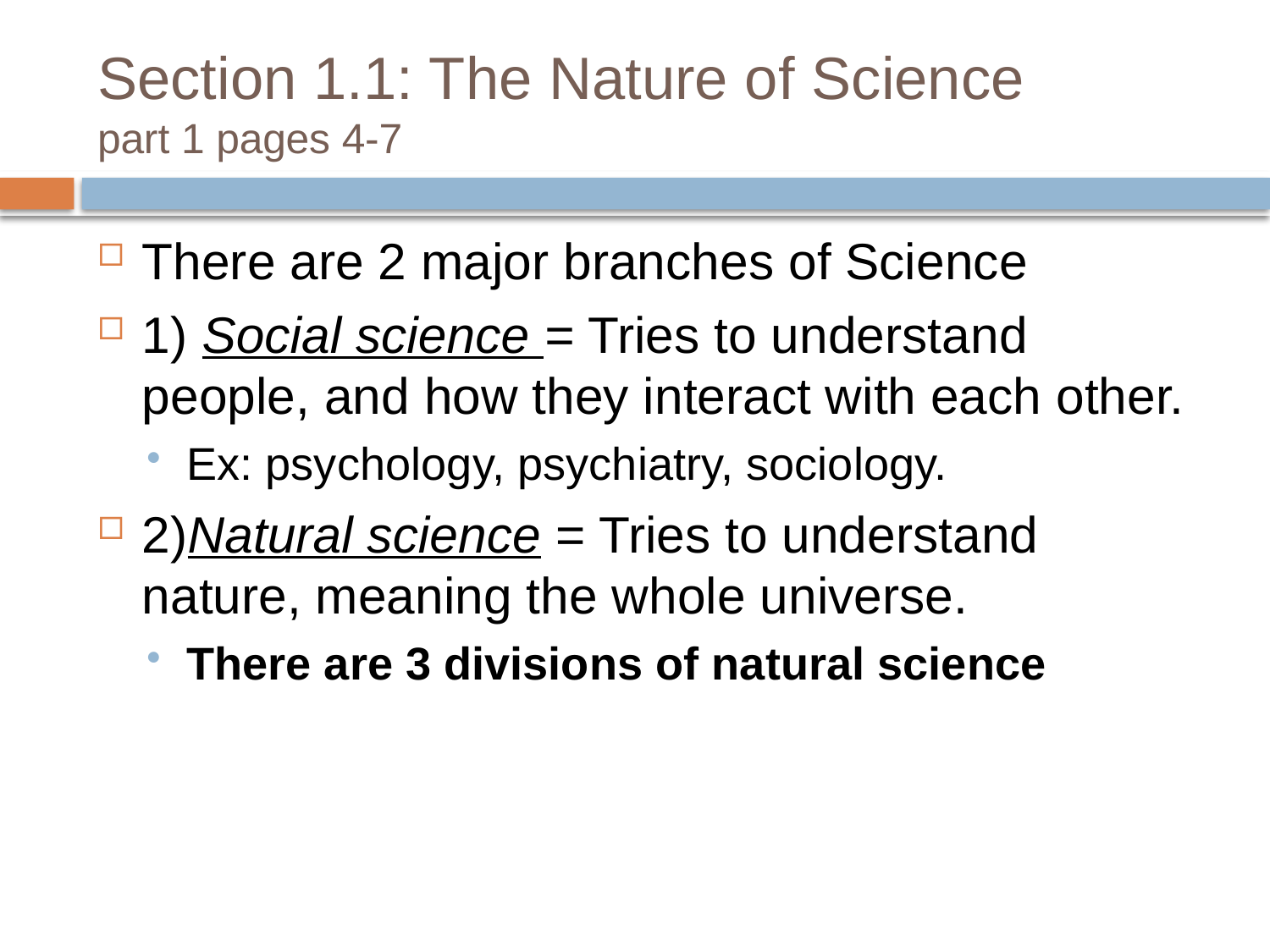

# Section 1.1: The Nature of Science part 1 pages 4-7
There are 2 major branches of Science
1) Social science = Tries to understand people, and how they interact with each other.
Ex: psychology, psychiatry, sociology.
2)Natural science = Tries to understand nature, meaning the whole universe.
There are 3 divisions of natural science